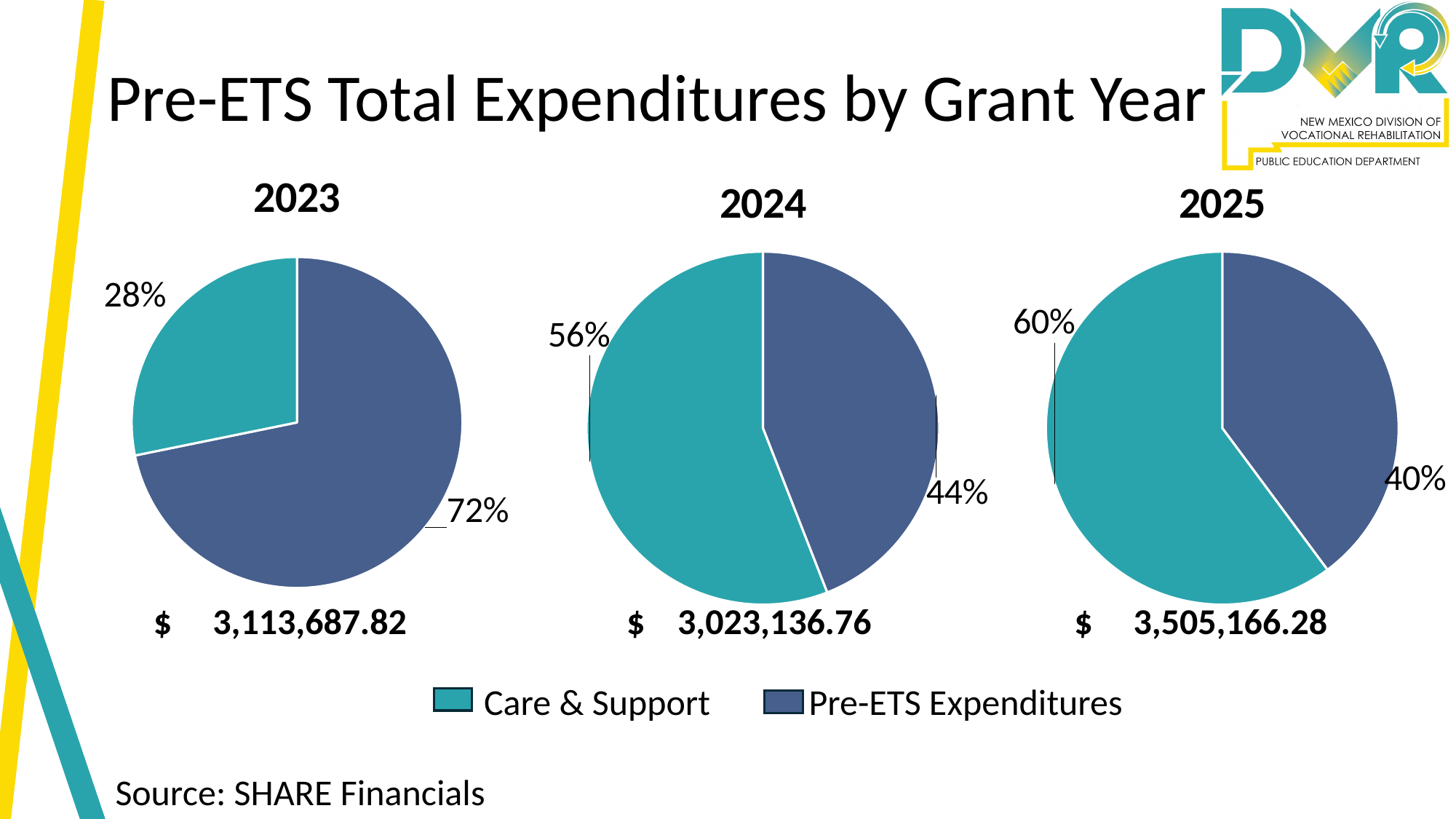

# Pre-ETS Total Expenditures by Grant Year

### Chart: 2023

| Category | 2023 |
|---|---|
|  Expenditures | 0.7179517630640314 |
| Care & Support | 0.2820482369359686 |

### Chart: 2024

| Category | 2024 |
|---|---|
|  Expenditures | 0.44064294332486564 |
| Care & Support | 0.5593570566751344 |

### Chart: 2025

| Category | 2025 |
|---|---|
|  Expenditures | 0.3982466646346944 |
| Care & Support | 0.6017533353653056 |
 $     3,113,687.82

 $    3,023,136.76
 $     3,505,166.28
Care & Support
Pre-ETS Expenditures

Source: SHARE Financials